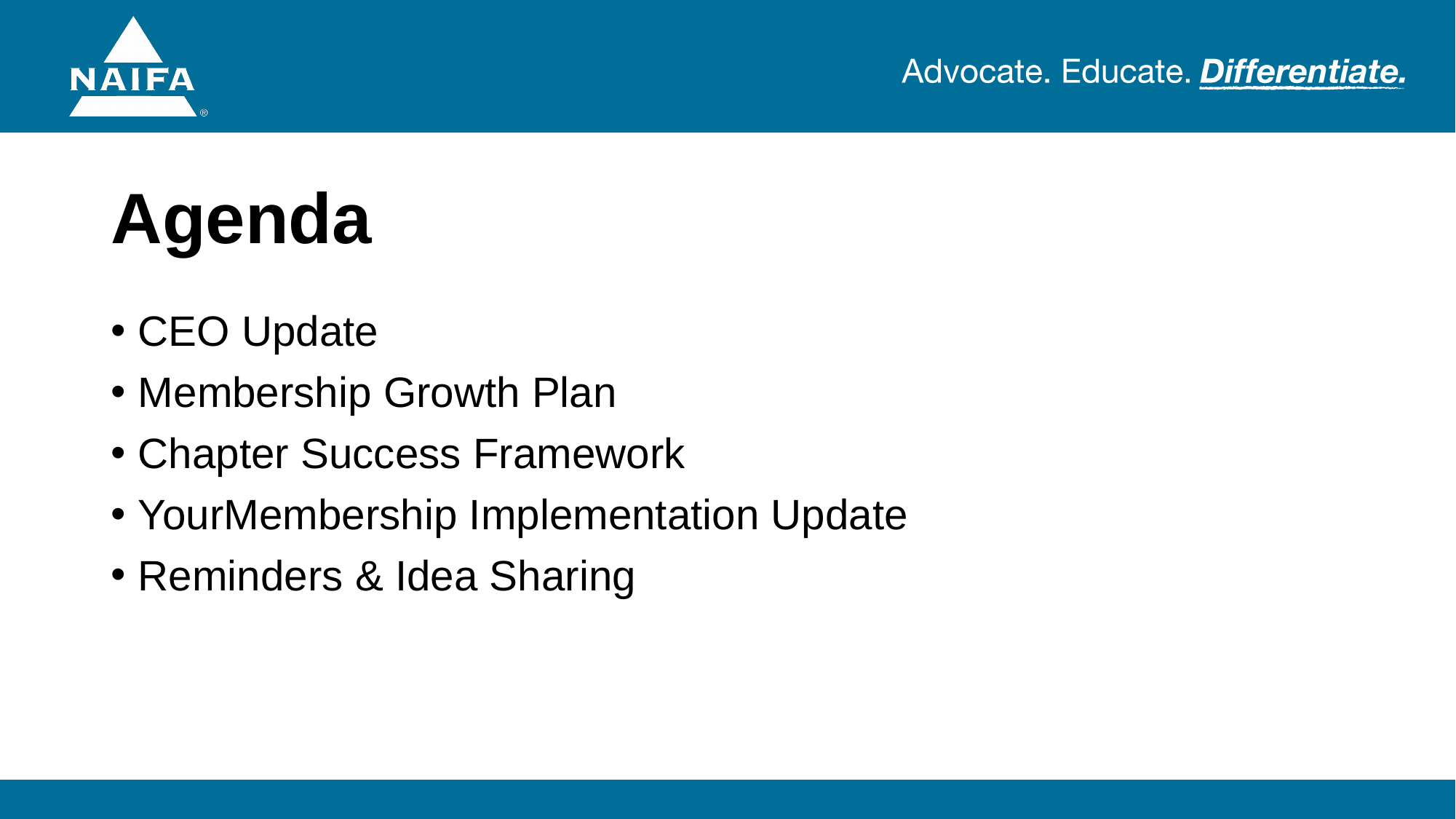

# Agenda
CEO Update
Membership Growth Plan
Chapter Success Framework
YourMembership Implementation Update
Reminders & Idea Sharing